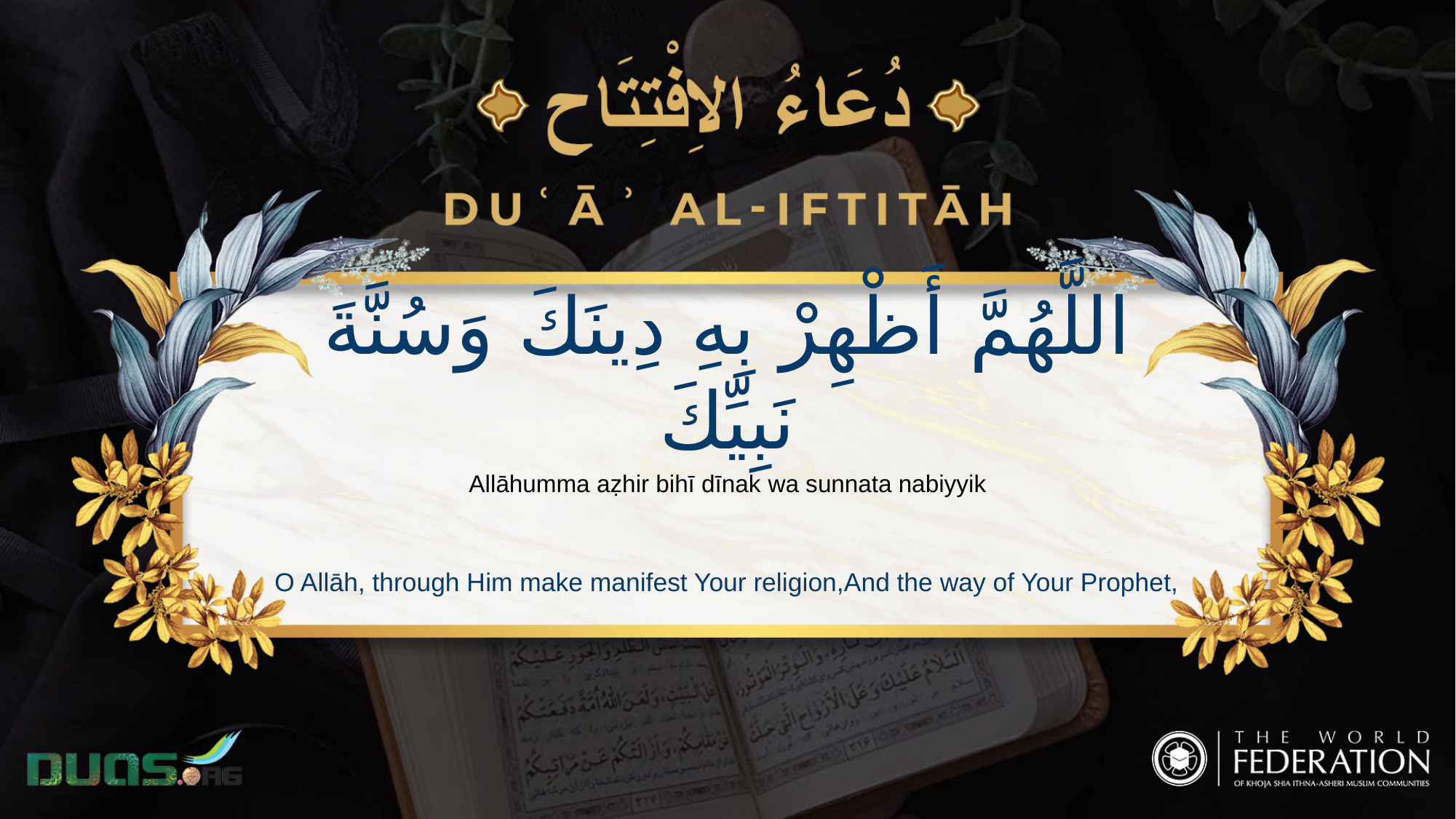

اللَّهُمَّ أَظْهِرْ بِهِ دِينَكَ وَسُنَّةَ نَبِيِّكَ
Allāhumma aẓhir bihī dīnak wa sunnata nabiyyik
O Allāh, through Him make manifest Your religion,And the way of Your Prophet,